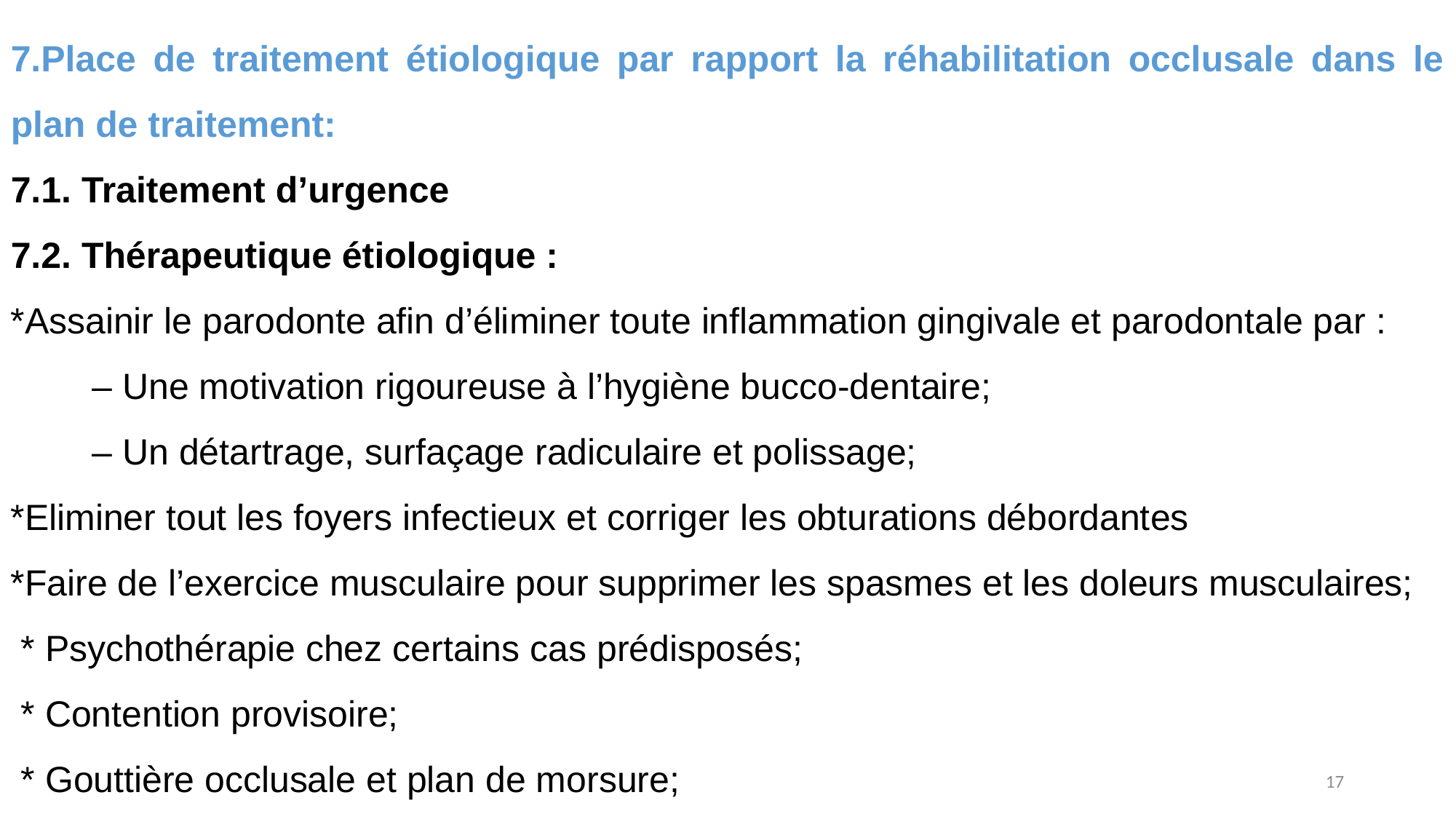

Place de traitement étiologique par rapport la réhabilitation occlusale dans le plan de traitement:
7.1. Traitement d’urgence
7.2. Thérapeutique étiologique :
*Assainir le parodonte afin d’éliminer toute inflammation gingivale et parodontale par :
        – Une motivation rigoureuse à l’hygiène bucco-dentaire;
        – Un détartrage, surfaçage radiculaire et polissage;
*Eliminer tout les foyers infectieux et corriger les obturations débordantes
*Faire de l’exercice musculaire pour supprimer les spasmes et les doleurs musculaires;
 * Psychothérapie chez certains cas prédisposés;
 * Contention provisoire;
 * Gouttière occlusale et plan de morsure;
17